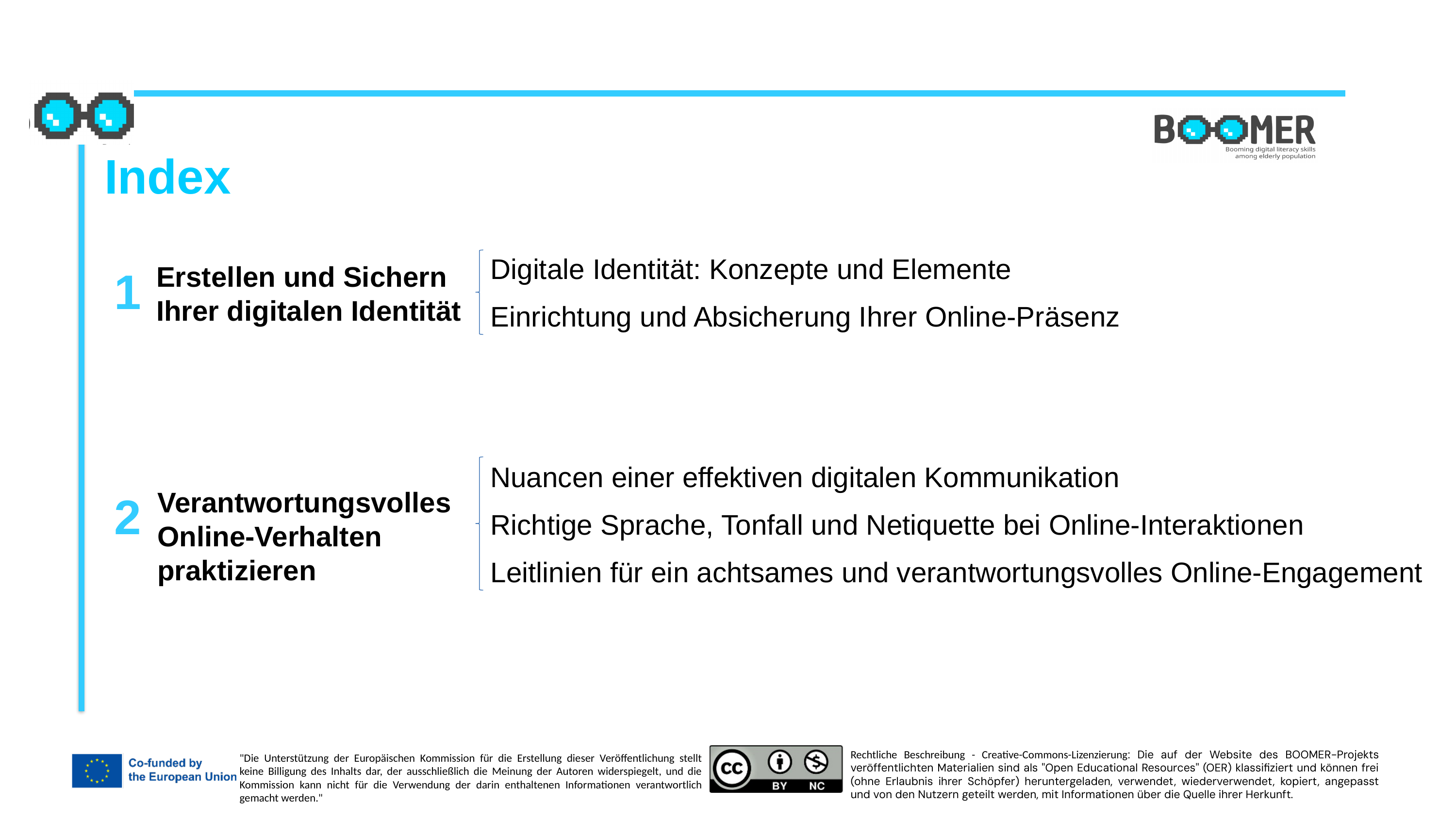

Index
Digitale Identität: Konzepte und Elemente

Erstellen und Sichern Ihrer digitalen Identität
1
Einrichtung und Absicherung Ihrer Online-Präsenz
Nuancen einer effektiven digitalen Kommunikation

Verantwortungsvolles Online-Verhalten praktizieren
2
Richtige Sprache, Tonfall und Netiquette bei Online-Interaktionen
Leitlinien für ein achtsames und verantwortungsvolles Online-Engagement